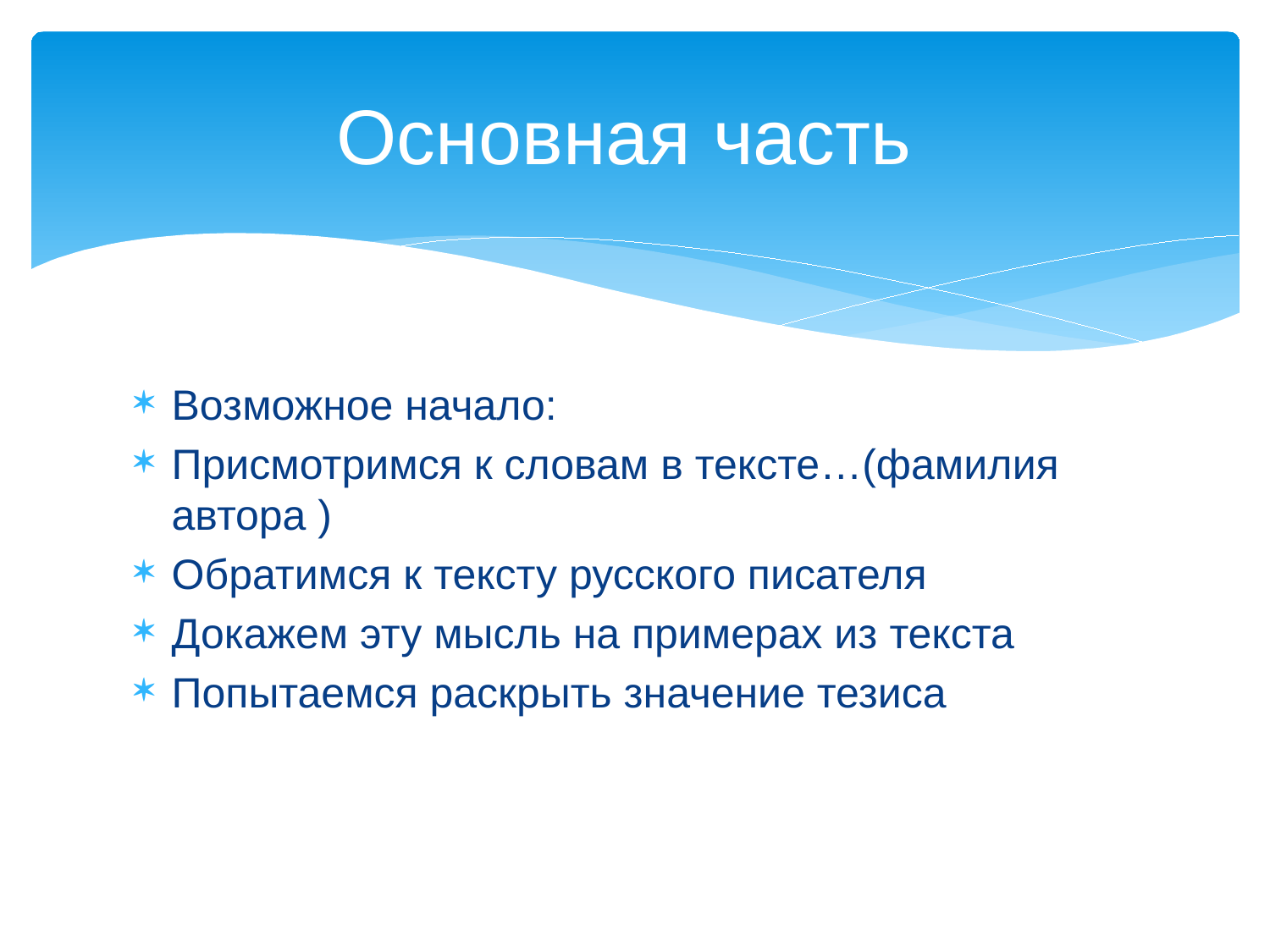

# Основная часть
Возможное начало:
Присмотримся к словам в тексте…(фамилия автора )
Обратимся к тексту русского писателя
Докажем эту мысль на примерах из текста
Попытаемся раскрыть значение тезиса